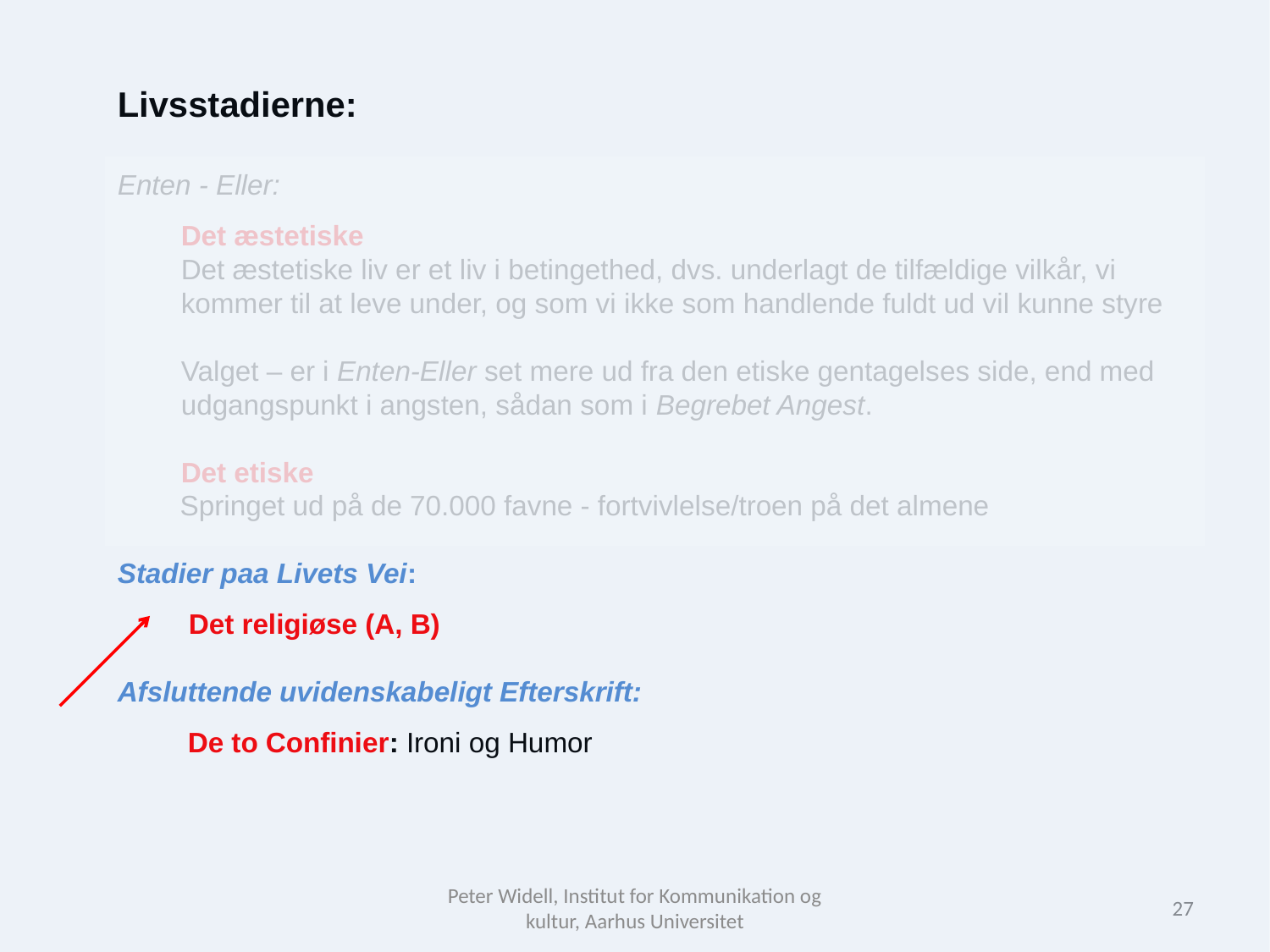

Livsstadierne:

Enten - Eller:

Det æstetiske
Det æstetiske liv er et liv i betingethed, dvs. underlagt de tilfældige vilkår, vi kommer til at leve under, og som vi ikke som handlende fuldt ud vil kunne styre

Valget – er i Enten-Eller set mere ud fra den etiske gentagelses side, end med udgangspunkt i angsten, sådan som i Begrebet Angest.

Det etiske
        Springet ud på de 70.000 favne - fortvivlelse/troen på det almene

Stadier paa Livets Vei:

 Det religiøse (A, B)

Afsluttende uvidenskabeligt Efterskrift:

         De to Confinier: Ironi og Humor

Peter Widell, Institut for Kommunikation og kultur, Aarhus Universitet
27